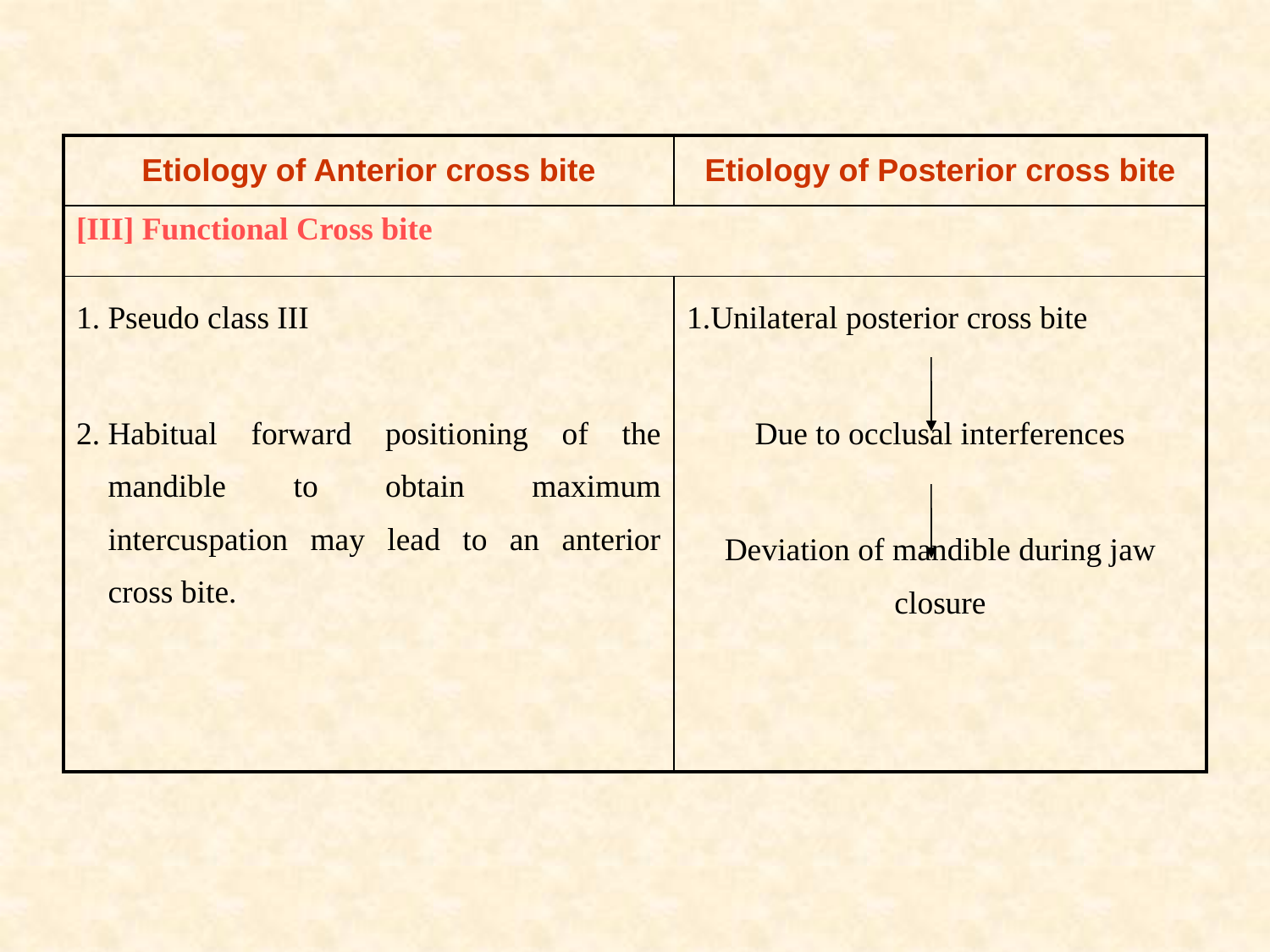

| Etiology of Anterior cross bite | Etiology of Posterior cross bite |
| --- | --- |
| [III] Functional Cross bite |  |
| Pseudo class III Habitual forward positioning of the mandible to obtain maximum intercuspation may lead to an anterior cross bite. | Unilateral posterior cross bite Due to occlusal interferences Deviation of mandible during jaw closure |